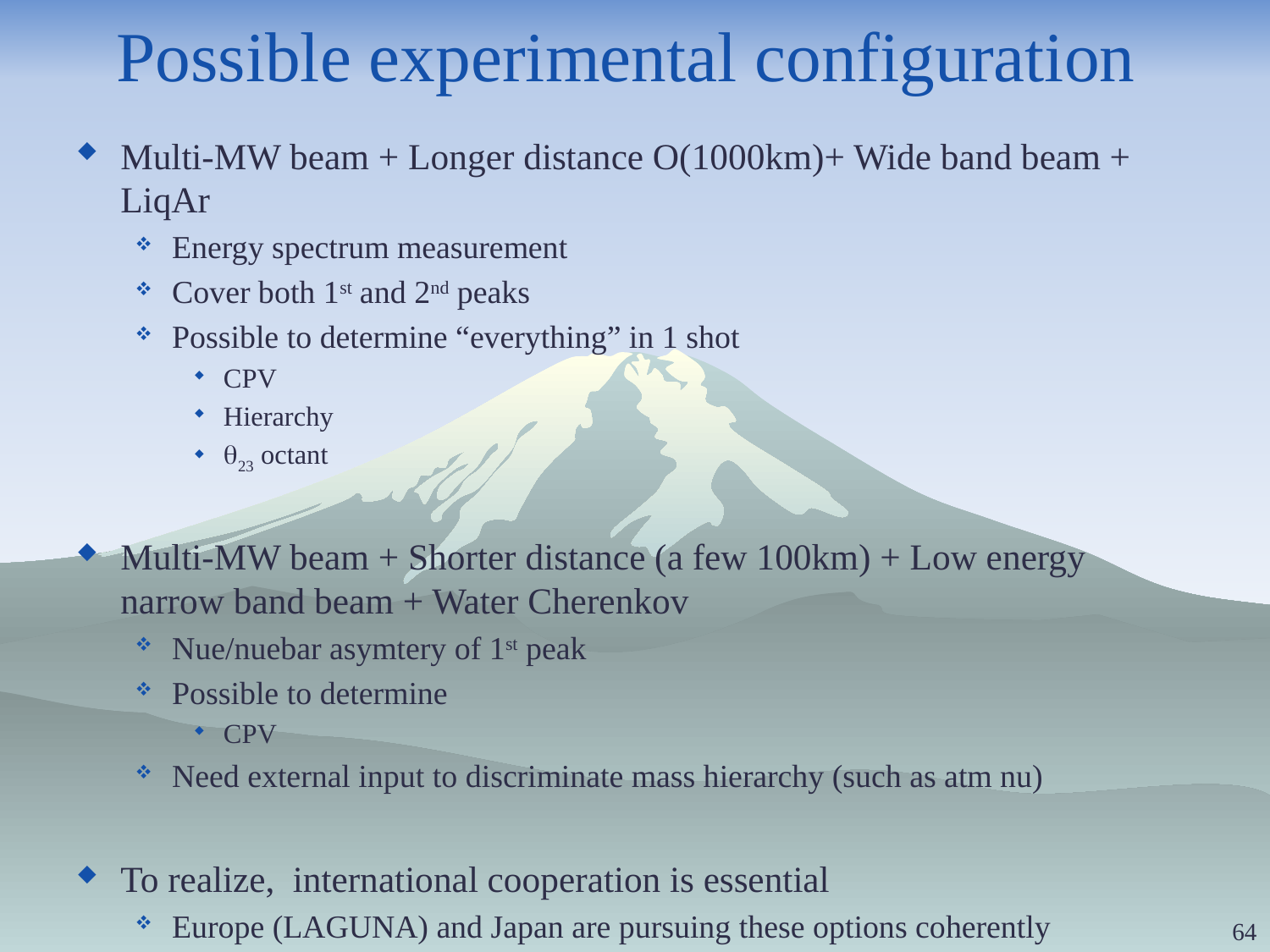

# Possible experimental configuration
Multi-MW beam + Longer distance O(1000km)+ Wide band beam + LiqAr
Energy spectrum measurement
Cover both 1st and 2nd peaks
Possible to determine “everything” in 1 shot
CPV
Hierarchy
θ23 octant

Multi-MW beam + Shorter distance (a few 100km) + Low energy narrow band beam + Water Cherenkov
Nue/nuebar asymtery of 1st peak
Possible to determine
CPV
Need external input to discriminate mass hierarchy (such as atm nu)

To realize,  international cooperation is essential
Europe (LAGUNA) and Japan are pursuing these options coherently
64